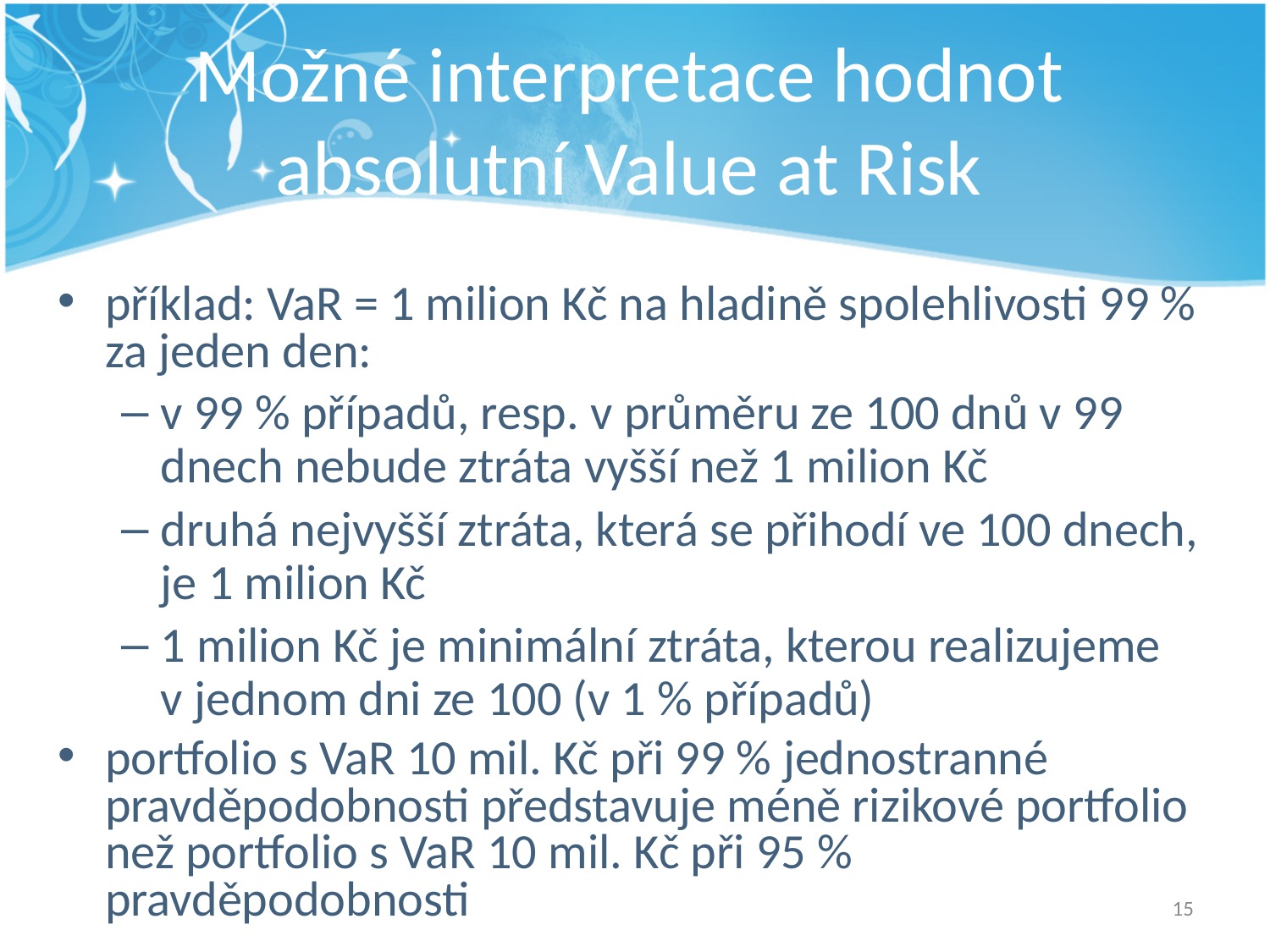

# Možné interpretace hodnot absolutní Value at Risk
příklad: VaR = 1 milion Kč na hladině spolehlivosti 99 % za jeden den:
v 99 % případů, resp. v průměru ze 100 dnů v 99 dnech nebude ztráta vyšší než 1 milion Kč
druhá nejvyšší ztráta, která se přihodí ve 100 dnech, je 1 milion Kč
1 milion Kč je minimální ztráta, kterou realizujeme v jednom dni ze 100 (v 1 % případů)
portfolio s VaR 10 mil. Kč při 99 % jednostranné pravděpodobnosti představuje méně rizikové portfolio než portfolio s VaR 10 mil. Kč při 95 % pravděpodobnosti
15